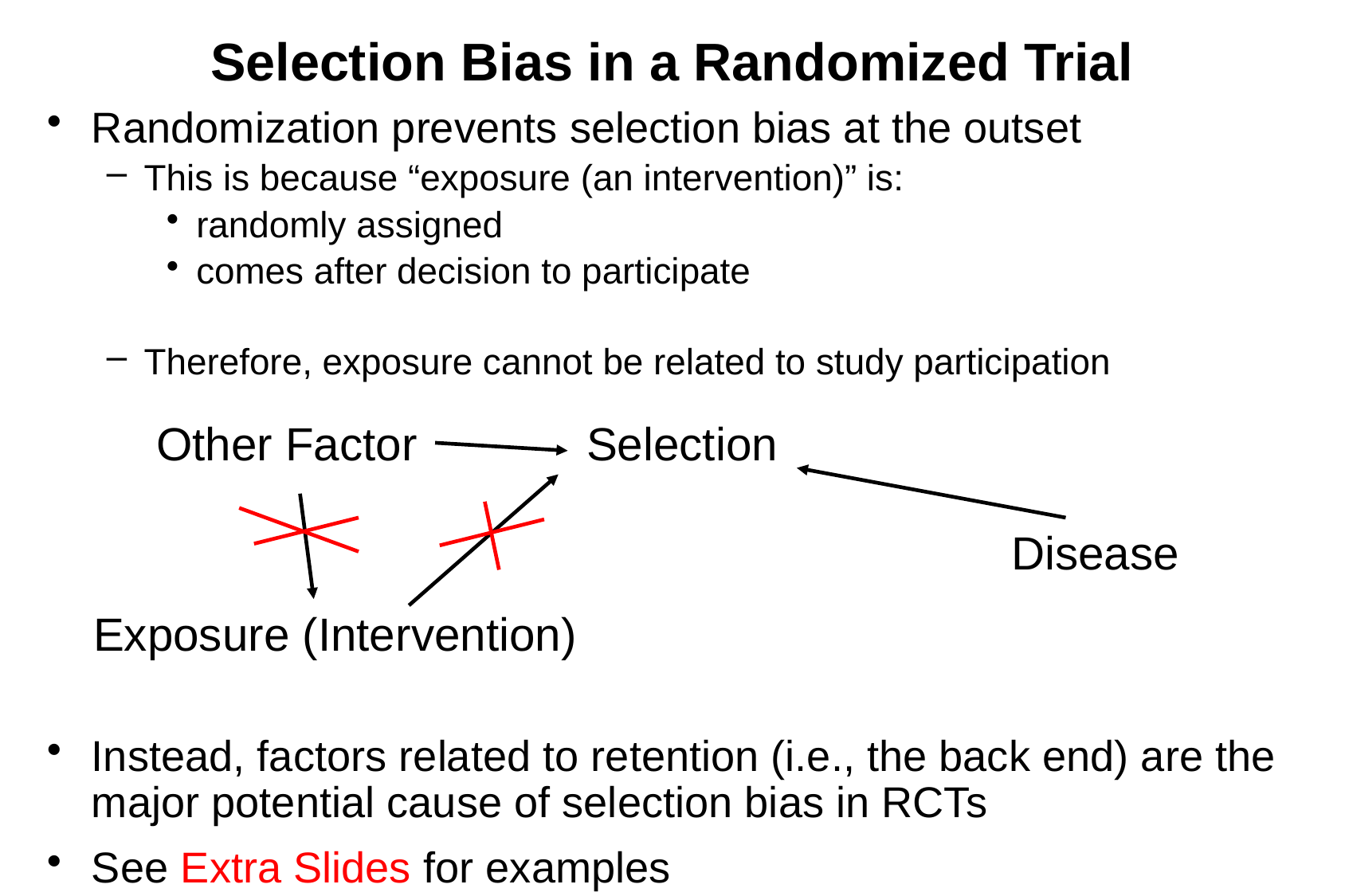

# Selection Bias in a Randomized Trial
Randomization prevents selection bias at the outset
This is because “exposure (an intervention)” is:
randomly assigned
comes after decision to participate

Therefore, exposure cannot be related to study participation

Instead, factors related to retention (i.e., the back end) are the major potential cause of selection bias in RCTs
See Extra Slides for examples
Other Factor
Selection

Disease
Exposure (Intervention)